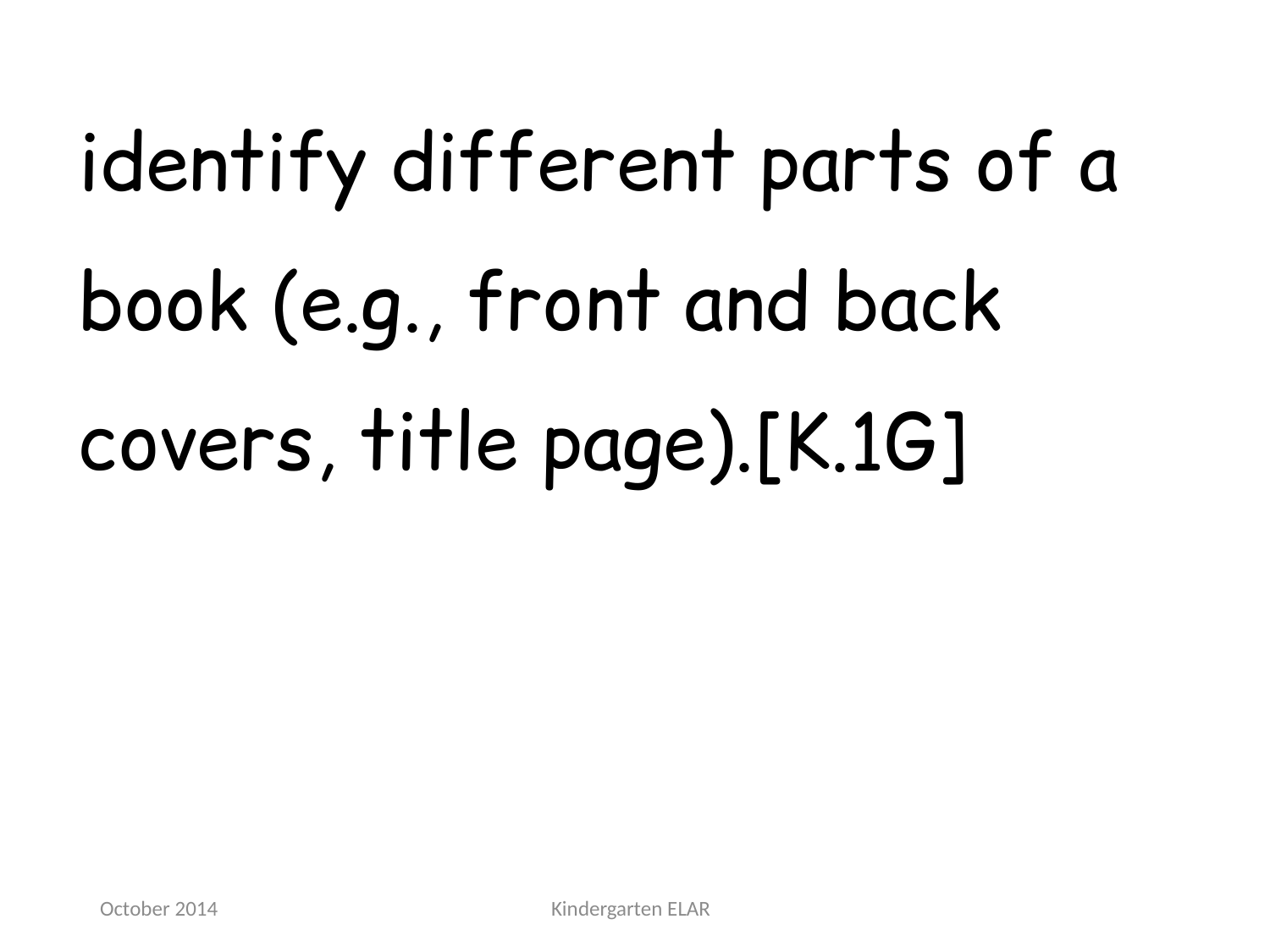

identify different parts of a book (e.g., front and back covers, title page).[K.1G]
October 2014
Kindergarten ELAR